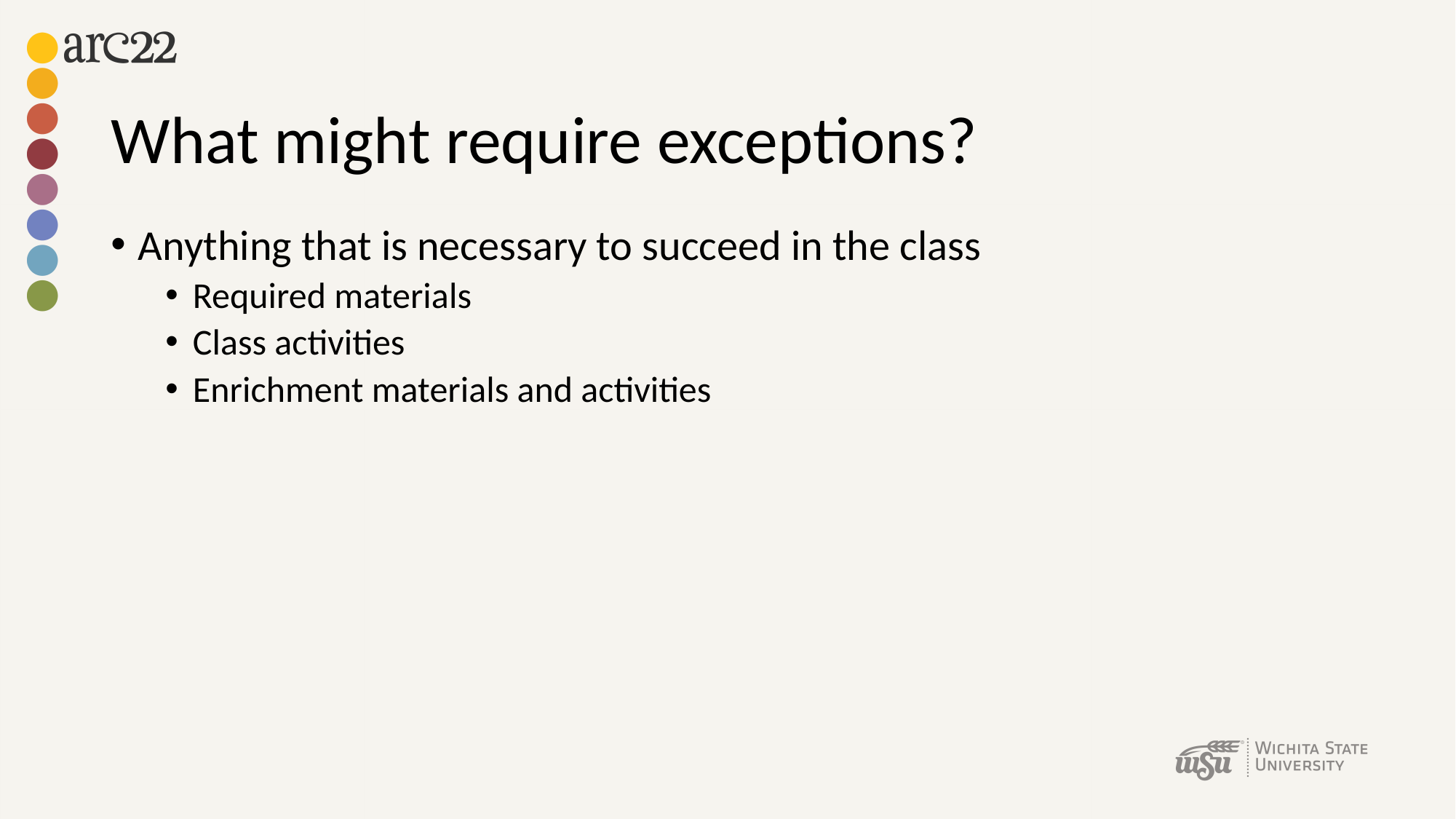

# What might require exceptions?
Anything that is necessary to succeed in the class
Required materials
Class activities
Enrichment materials and activities